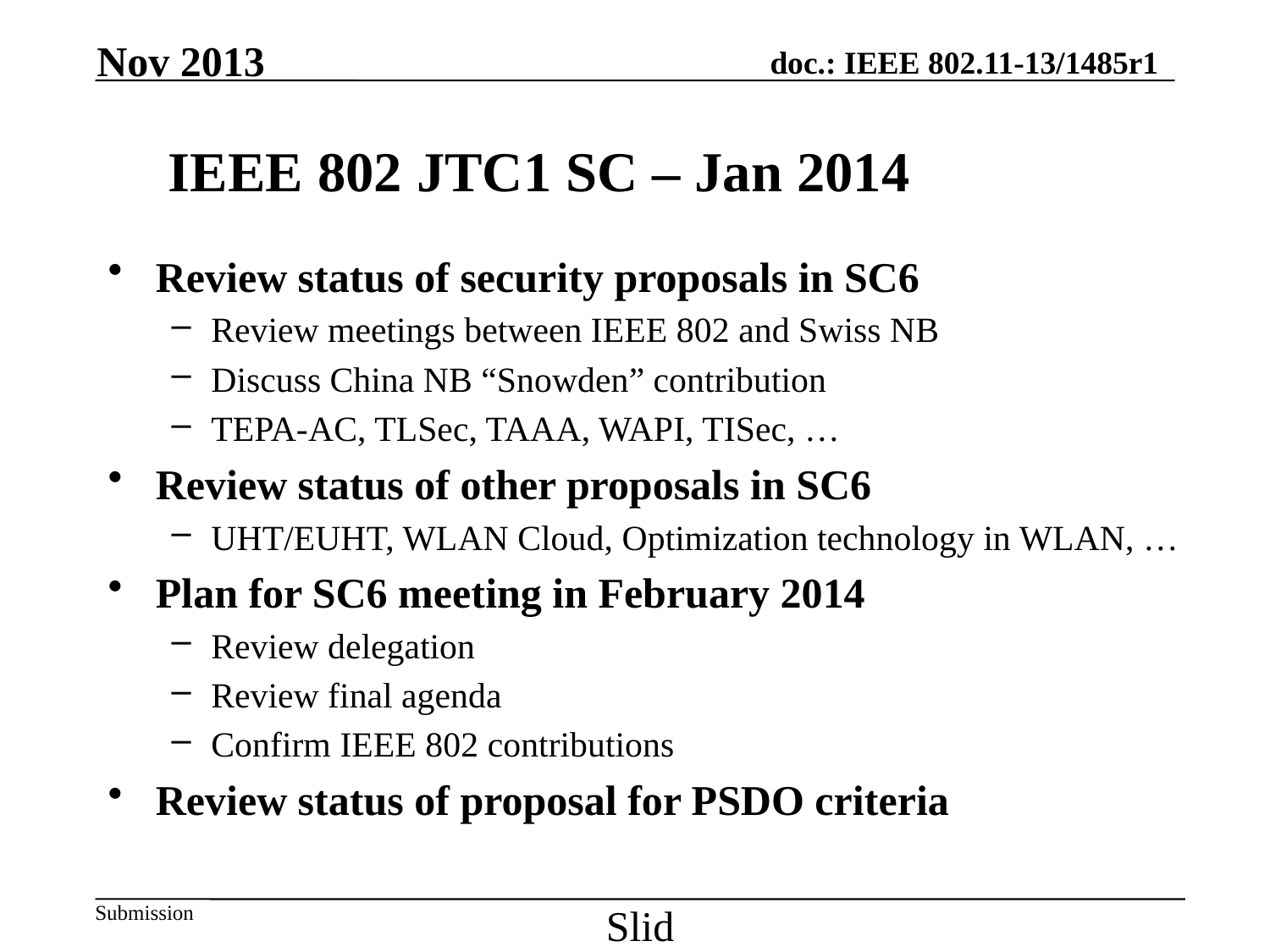

Nov 2013
IEEE 802 JTC1 SC – Jan 2014
Review status of security proposals in SC6
Review meetings between IEEE 802 and Swiss NB
Discuss China NB “Snowden” contribution
TEPA-AC, TLSec, TAAA, WAPI, TISec, …
Review status of other proposals in SC6
UHT/EUHT, WLAN Cloud, Optimization technology in WLAN, …
Plan for SC6 meeting in February 2014
Review delegation
Review final agenda
Confirm IEEE 802 contributions
Review status of proposal for PSDO criteria

Slide 20